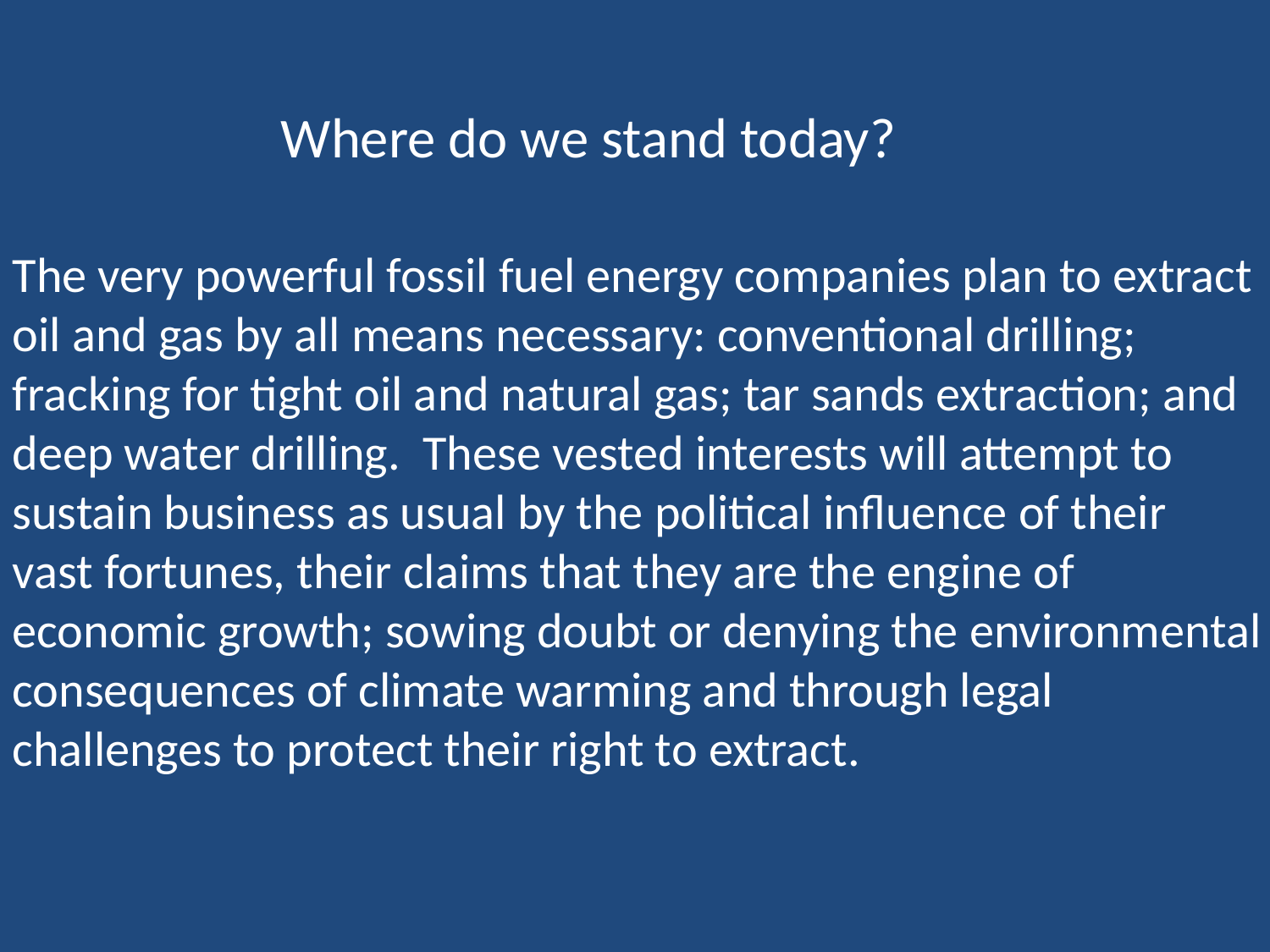

The very powerful fossil fuel energy companies plan to extract
oil and gas by all means necessary: conventional drilling;
fracking for tight oil and natural gas; tar sands extraction; and
deep water drilling.  These vested interests will attempt to
sustain business as usual by the political influence of their
vast fortunes, their claims that they are the engine of
economic growth; sowing doubt or denying the environmental
consequences of climate warming and through legal
challenges to protect their right to extract.

Where do we stand today?